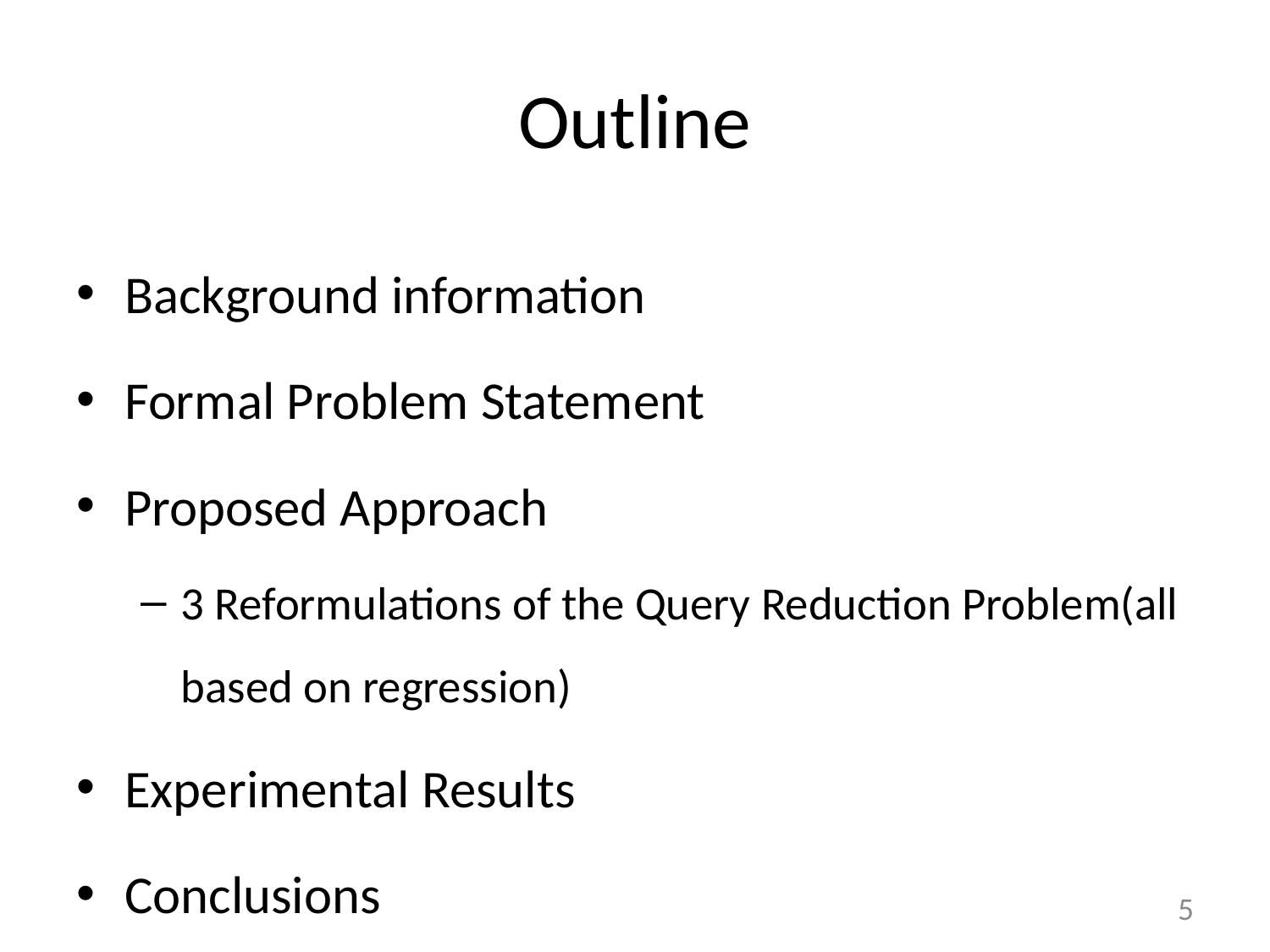

# Outline
Background information
Formal Problem Statement
Proposed Approach
3 Reformulations of the Query Reduction Problem(all based on regression)
Experimental Results
Conclusions
5